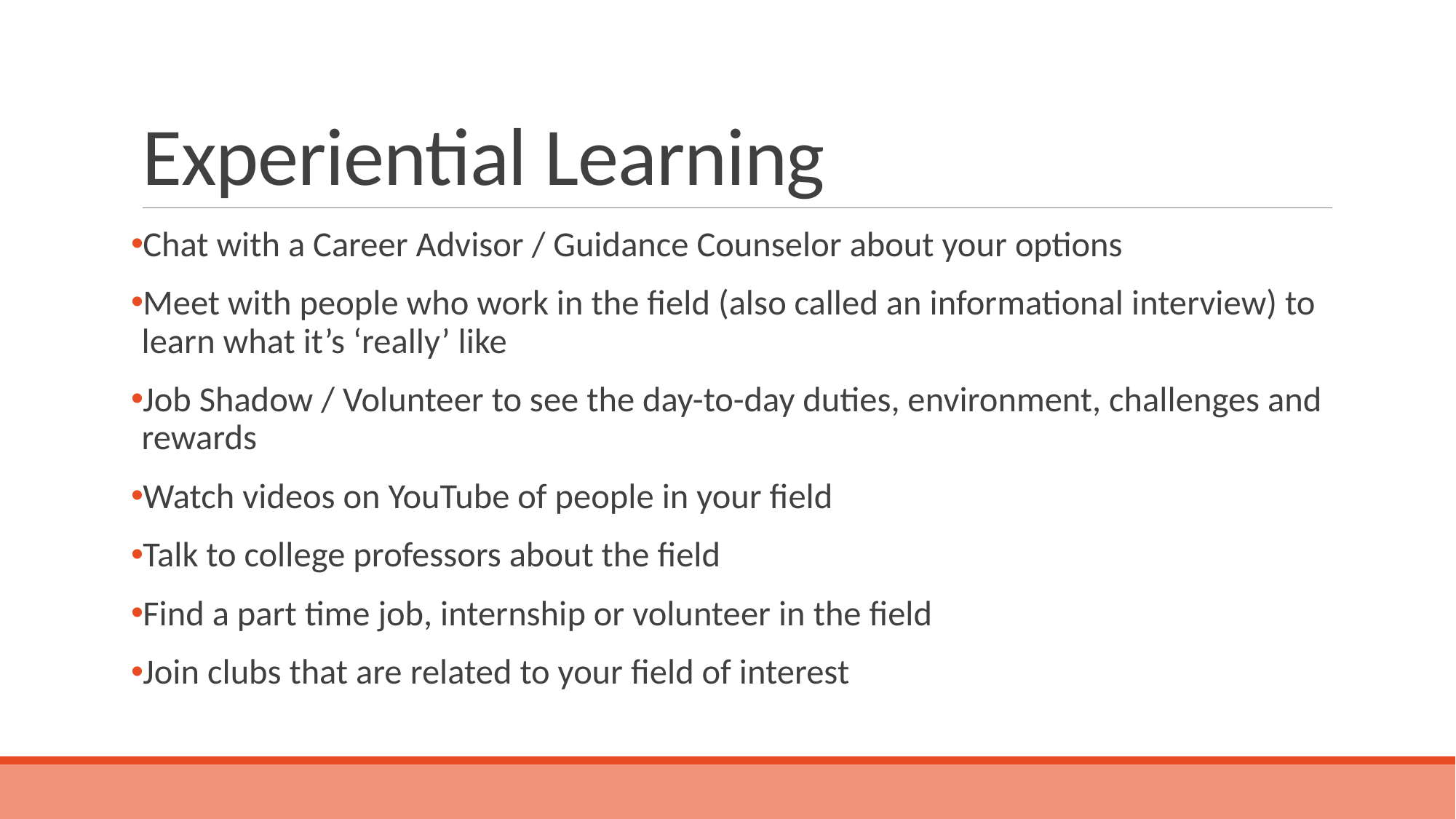

# Experiential Learning
Chat with a Career Advisor / Guidance Counselor about your options
Meet with people who work in the field (also called an informational interview) to learn what it’s ‘really’ like
Job Shadow / Volunteer to see the day-to-day duties, environment, challenges and rewards
Watch videos on YouTube of people in your field
Talk to college professors about the field
Find a part time job, internship or volunteer in the field
Join clubs that are related to your field of interest